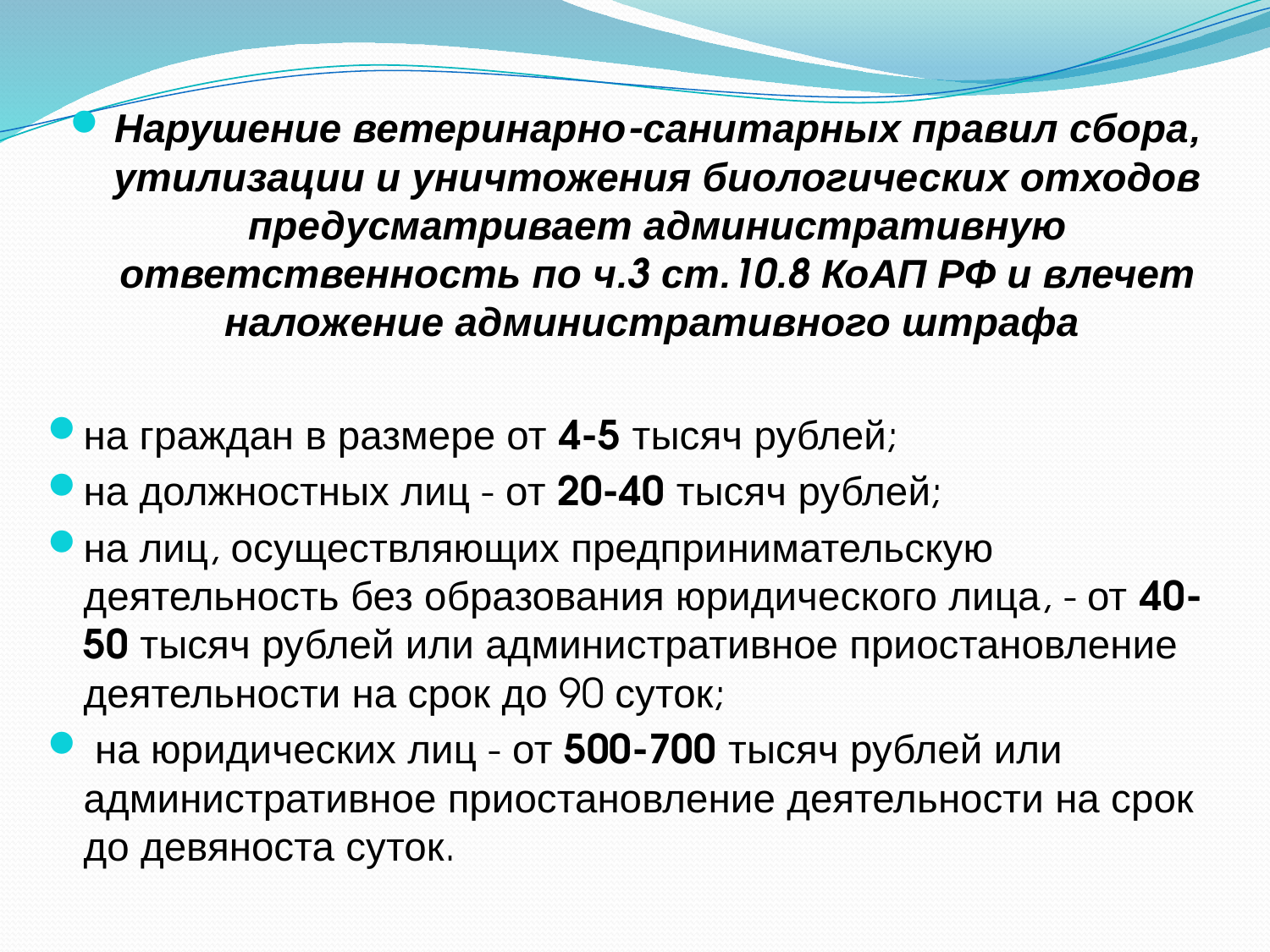

Нарушение ветеринарно-санитарных правил сбора, утилизации и уничтожения биологических отходов предусматривает административную ответственность по ч.3 ст.10.8 КоАП РФ и влечет наложение административного штрафа

на граждан в размере от 4-5 тысяч рублей;
на должностных лиц - от 20-40 тысяч рублей;
на лиц, осуществляющих предпринимательскую деятельность без образования юридического лица, - от 40-50 тысяч рублей или административное приостановление деятельности на срок до 90 суток;
 на юридических лиц - от 500-700 тысяч рублей или административное приостановление деятельности на срок до девяноста суток.